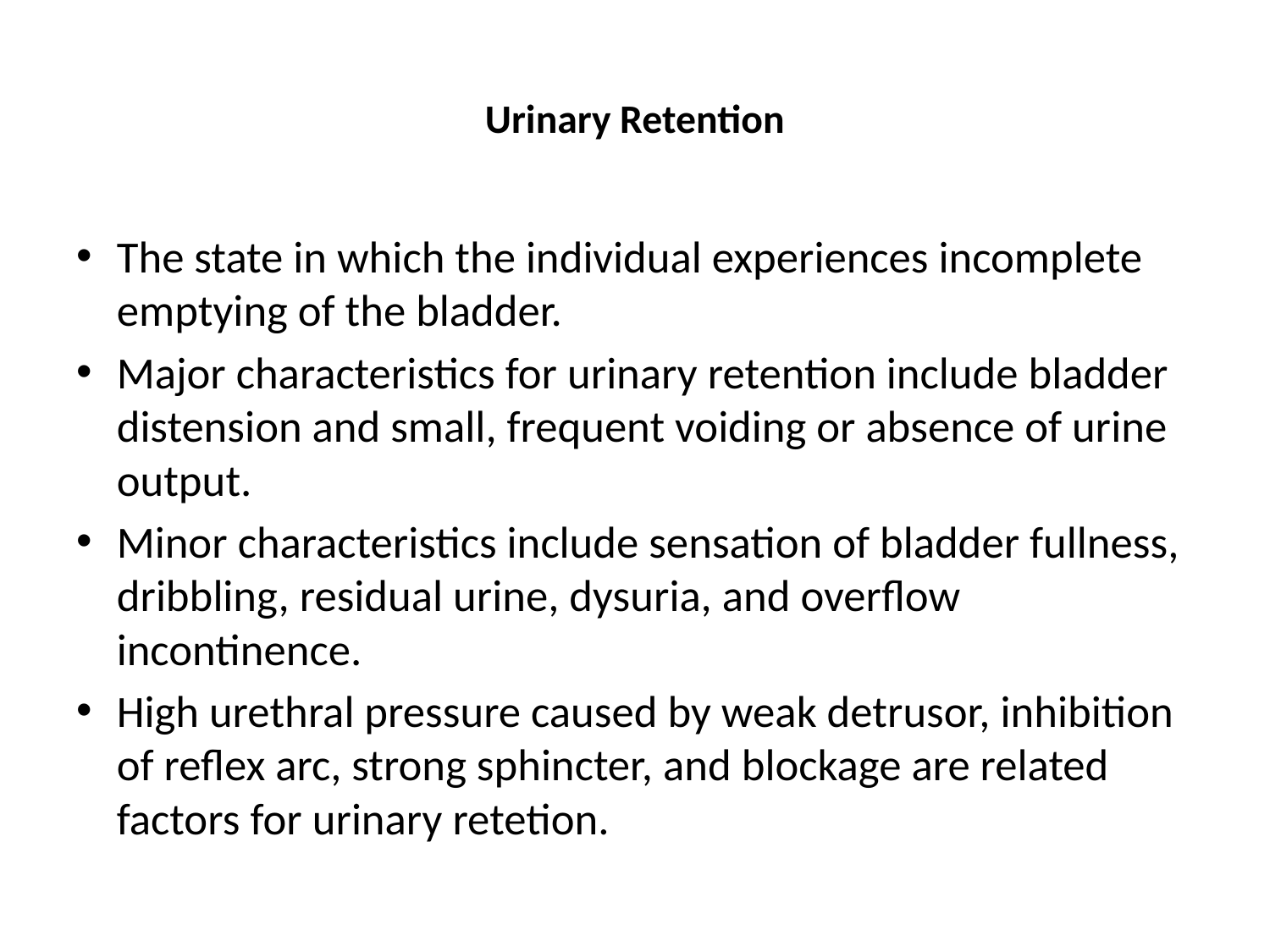

# Urinary Retention
The state in which the individual experiences incomplete emptying of the bladder.
Major characteristics for urinary retention include bladder distension and small, frequent voiding or absence of urine output.
Minor characteristics include sensation of bladder fullness, dribbling, residual urine, dysuria, and overflow incontinence.
High urethral pressure caused by weak detrusor, inhibition of reflex arc, strong sphincter, and blockage are related factors for urinary retetion.